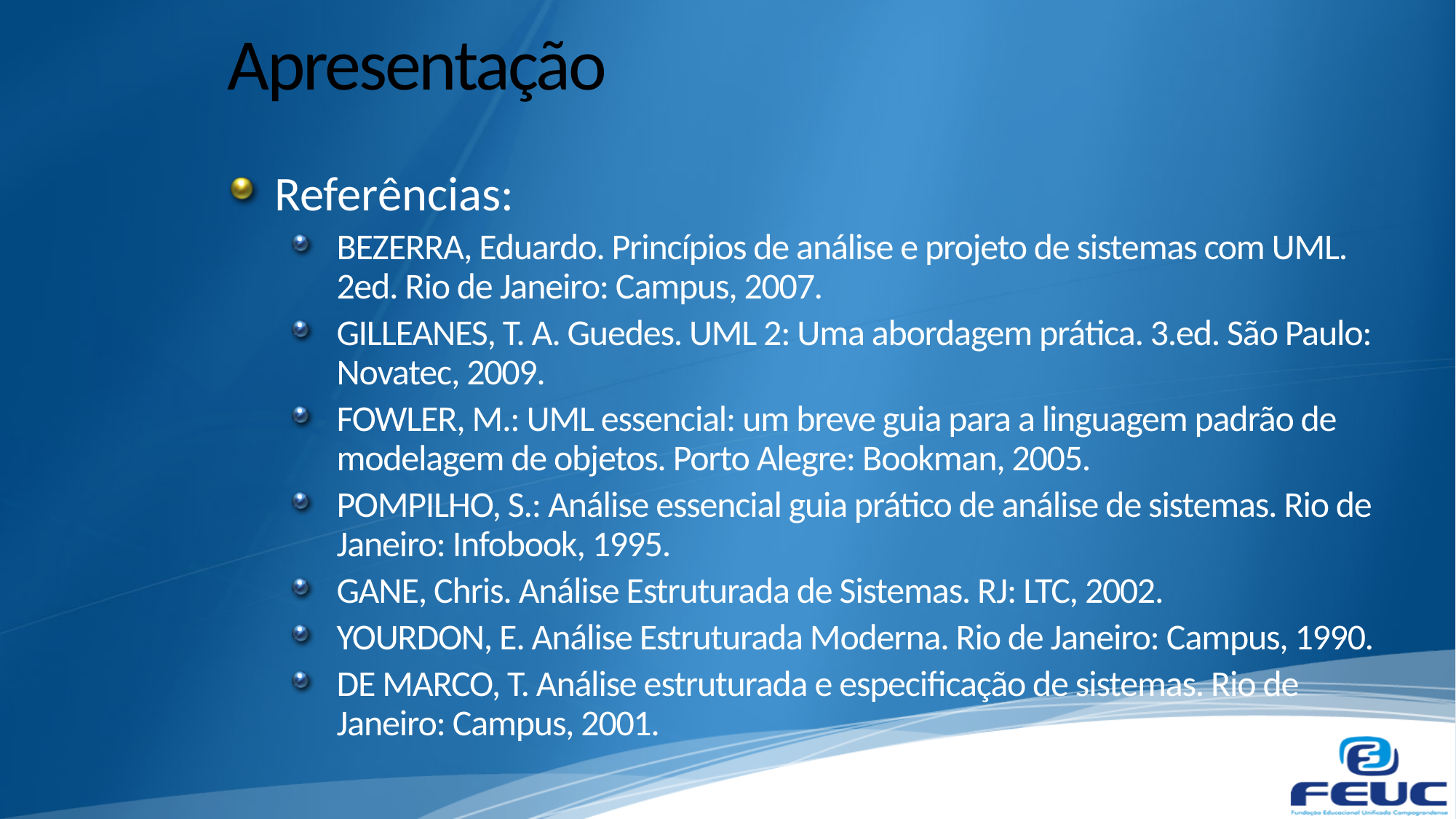

# Apresentação
Referências:
BEZERRA, Eduardo. Princípios de análise e projeto de sistemas com UML. 2ed. Rio de Janeiro: Campus, 2007.
GILLEANES, T. A. Guedes. UML 2: Uma abordagem prática. 3.ed. São Paulo: Novatec, 2009.
FOWLER, M.: UML essencial: um breve guia para a linguagem padrão de modelagem de objetos. Porto Alegre: Bookman, 2005.
POMPILHO, S.: Análise essencial guia prático de análise de sistemas. Rio de Janeiro: Infobook, 1995.
GANE, Chris. Análise Estruturada de Sistemas. RJ: LTC, 2002.
YOURDON, E. Análise Estruturada Moderna. Rio de Janeiro: Campus, 1990.
DE MARCO, T. Análise estruturada e especificação de sistemas. Rio de Janeiro: Campus, 2001.